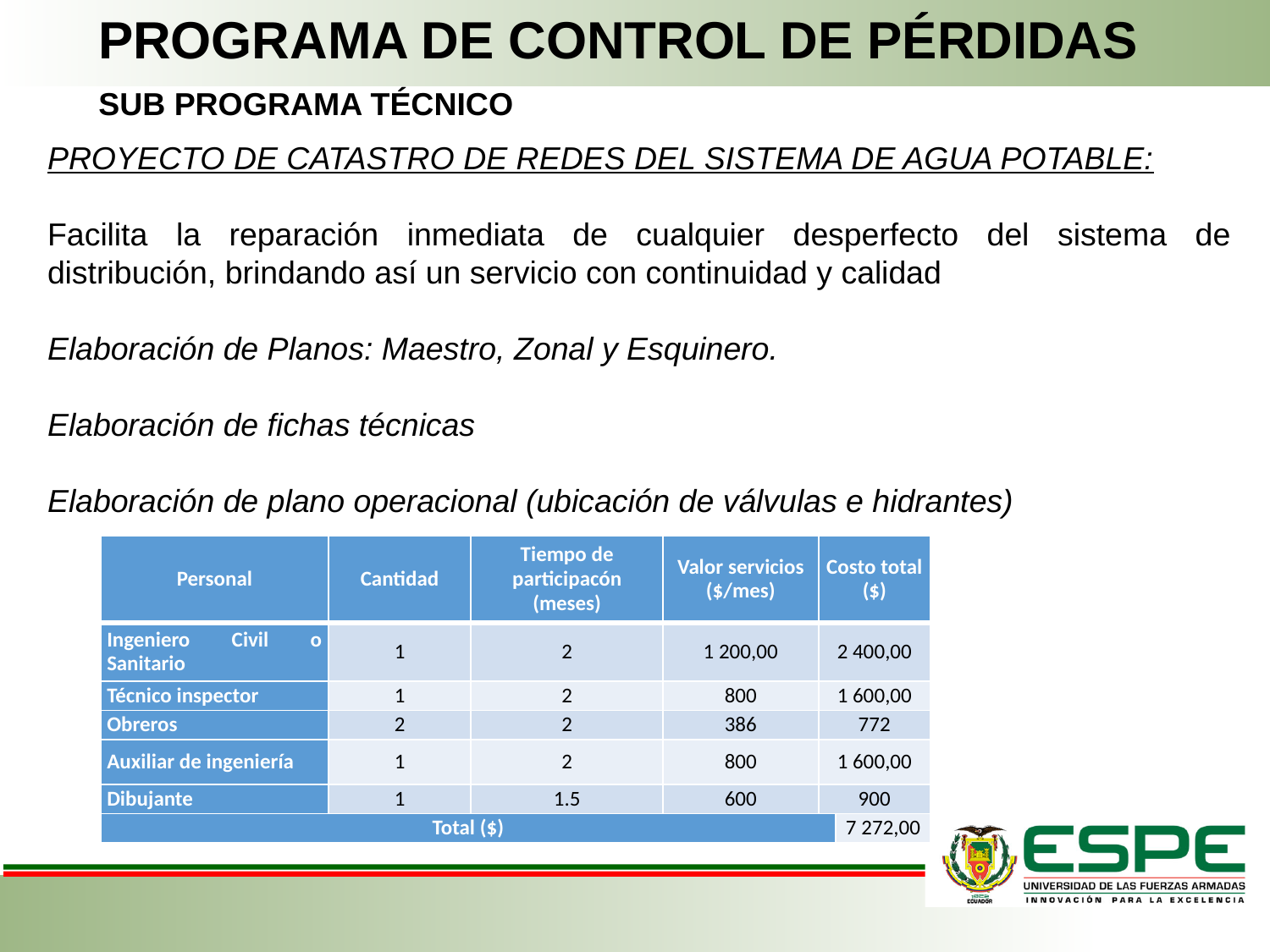

PROGRAMA DE CONTROL DE PÉRDIDAS
SUB PROGRAMA TÉCNICO
PROYECTO DE CATASTRO DE REDES DEL SISTEMA DE AGUA POTABLE:

Facilita la reparación inmediata de cualquier desperfecto del sistema de distribución, brindando así un servicio con continuidad y calidad

Elaboración de Planos: Maestro, Zonal y Esquinero.

Elaboración de fichas técnicas

Elaboración de plano operacional (ubicación de válvulas e hidrantes)

| Personal | Cantidad | Tiempo de participacón (meses) | Valor servicios ($/mes) | Costo total ($) |  |
| --- | --- | --- | --- | --- | --- |
| Ingeniero Civil o Sanitario | 1 | 2 | 1 200,00 | 2 400,00 |  |
| Técnico inspector | 1 | 2 | 800 | 1 600,00 |  |
| Obreros | 2 | 2 | 386 | 772 |  |
| Auxiliar de ingeniería | 1 | 2 | 800 | 1 600,00 |  |
| Dibujante | 1 | 1.5 | 600 | 900 |  |
| Total ($) |  |  |  |  | 7 272,00 |